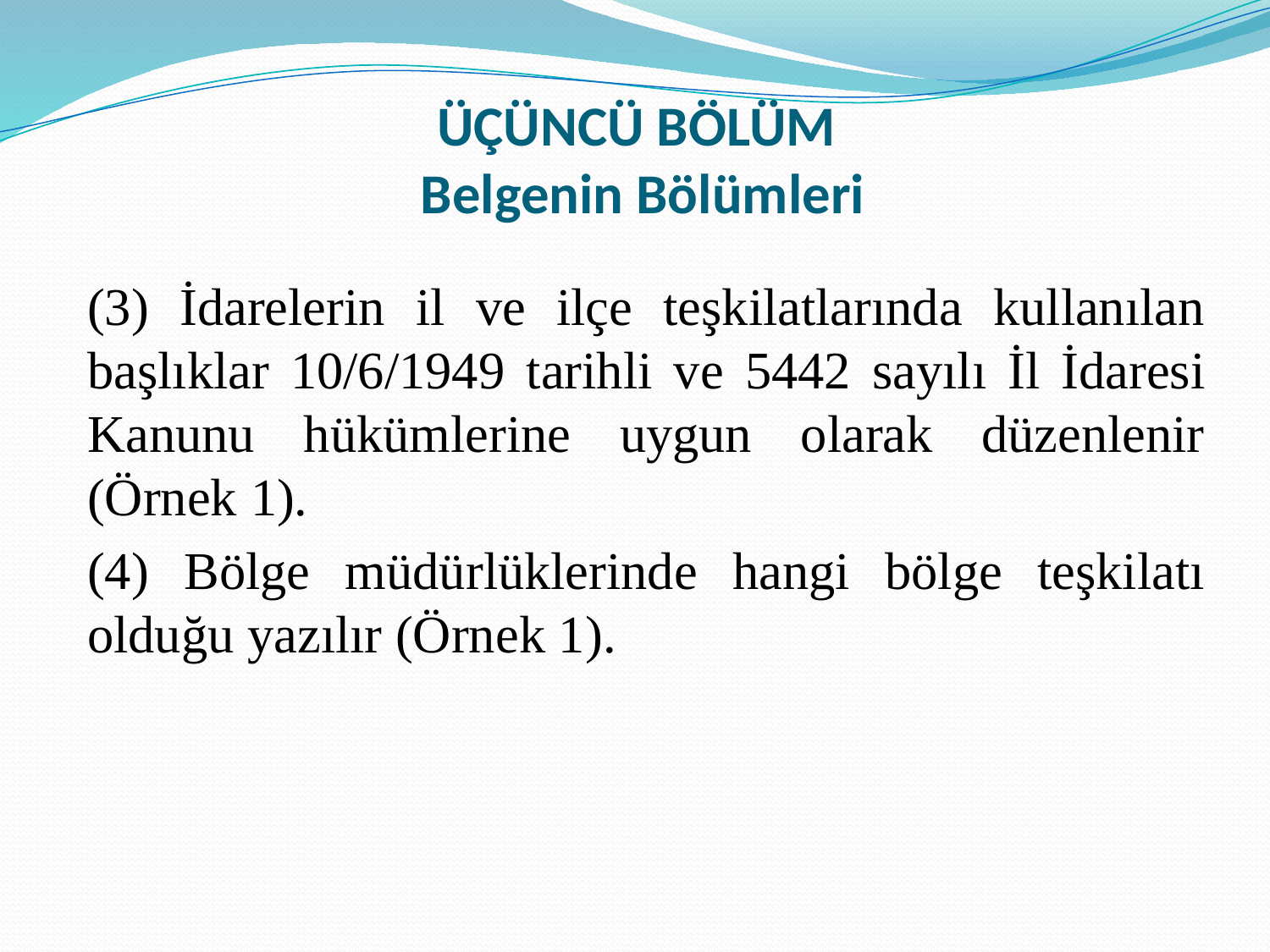

# ÜÇÜNCÜ BÖLÜM Belgenin Bölümleri
(3) İdarelerin il ve ilçe teşkilatlarında kullanılan başlıklar 10/6/1949 tarihli ve 5442 sayılı İl İdaresi Kanunu hükümlerine uygun olarak düzenlenir (Örnek 1).
(4) Bölge müdürlüklerinde hangi bölge teşkilatı olduğu yazılır (Örnek 1).